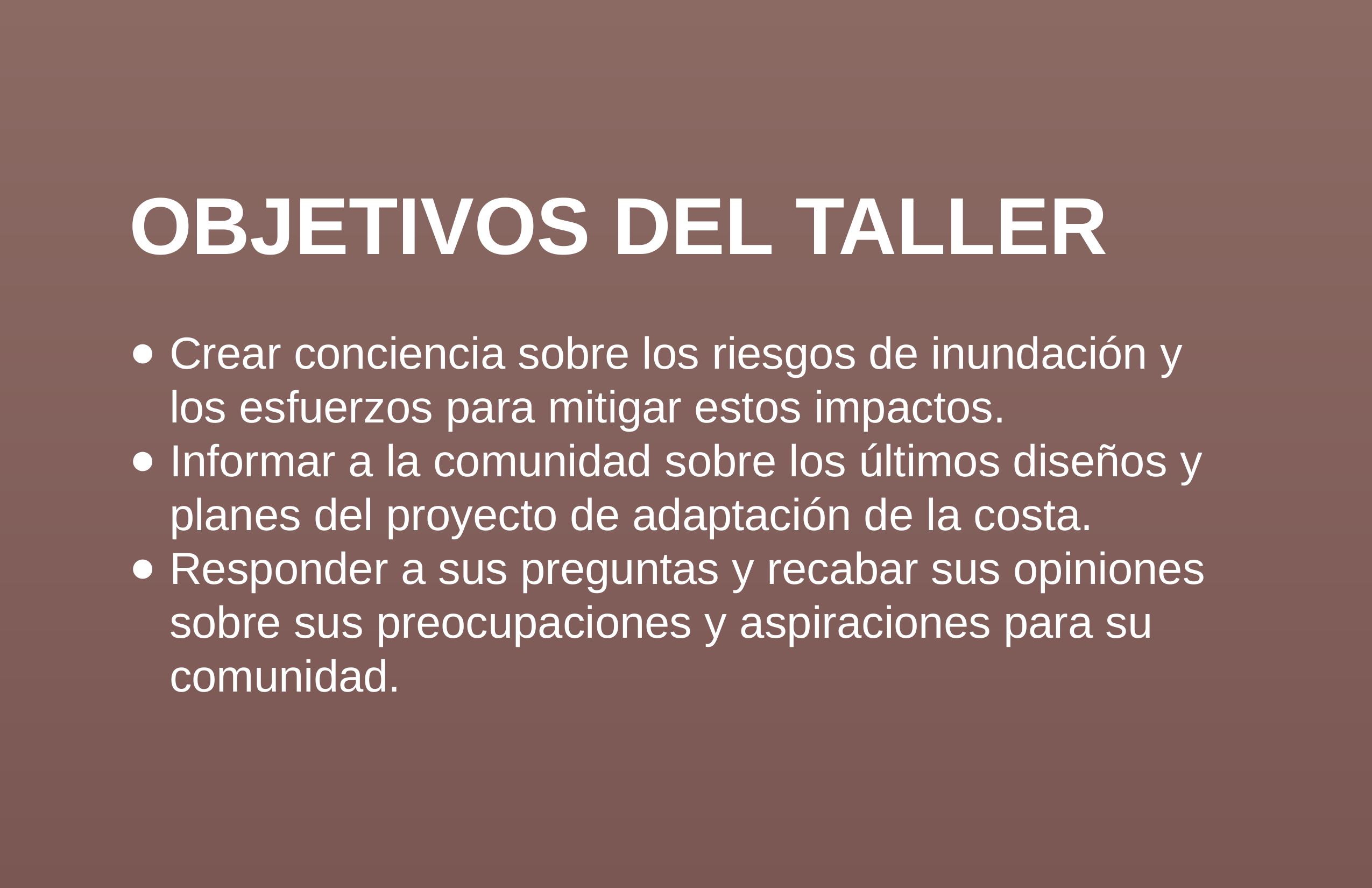

OBJETIVOS DEL TALLER

Crear conciencia sobre los riesgos de inundación y los esfuerzos para mitigar estos impactos.
Informar a la comunidad sobre los últimos diseños y planes del proyecto de adaptación de la costa.
Responder a sus preguntas y recabar sus opiniones sobre sus preocupaciones y aspiraciones para su comunidad.